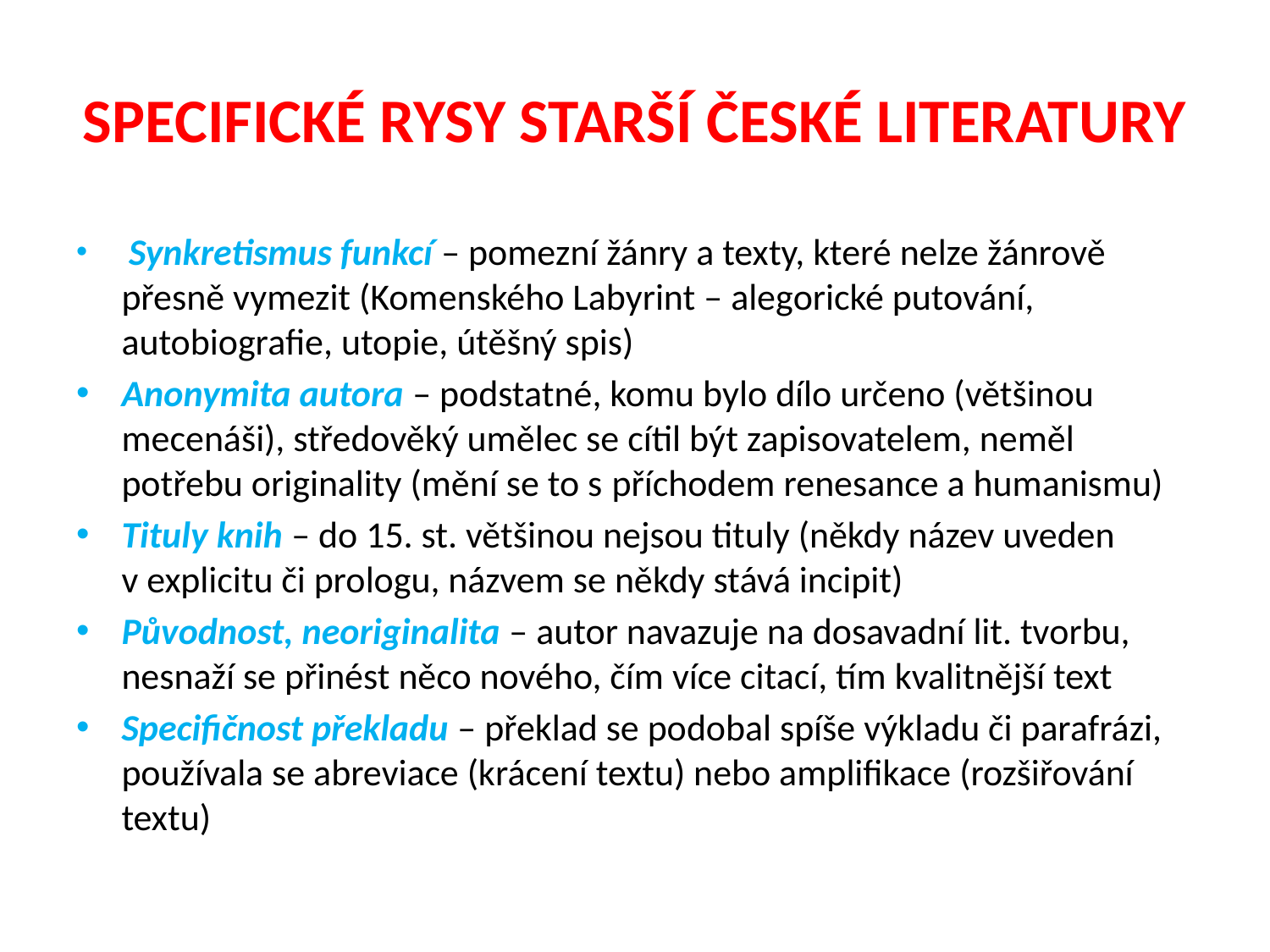

# SPECIFICKÉ RYSY STARŠÍ ČESKÉ LITERATURY
 Synkretismus funkcí – pomezní žánry a texty, které nelze žánrově přesně vymezit (Komenského Labyrint – alegorické putování, autobiografie, utopie, útěšný spis)
Anonymita autora – podstatné, komu bylo dílo určeno (většinou mecenáši), středověký umělec se cítil být zapisovatelem, neměl potřebu originality (mění se to s příchodem renesance a humanismu)
Tituly knih – do 15. st. většinou nejsou tituly (někdy název uveden v explicitu či prologu, názvem se někdy stává incipit)
Původnost, neoriginalita – autor navazuje na dosavadní lit. tvorbu, nesnaží se přinést něco nového, čím více citací, tím kvalitnější text
Specifičnost překladu – překlad se podobal spíše výkladu či parafrázi, používala se abreviace (krácení textu) nebo amplifikace (rozšiřování textu)